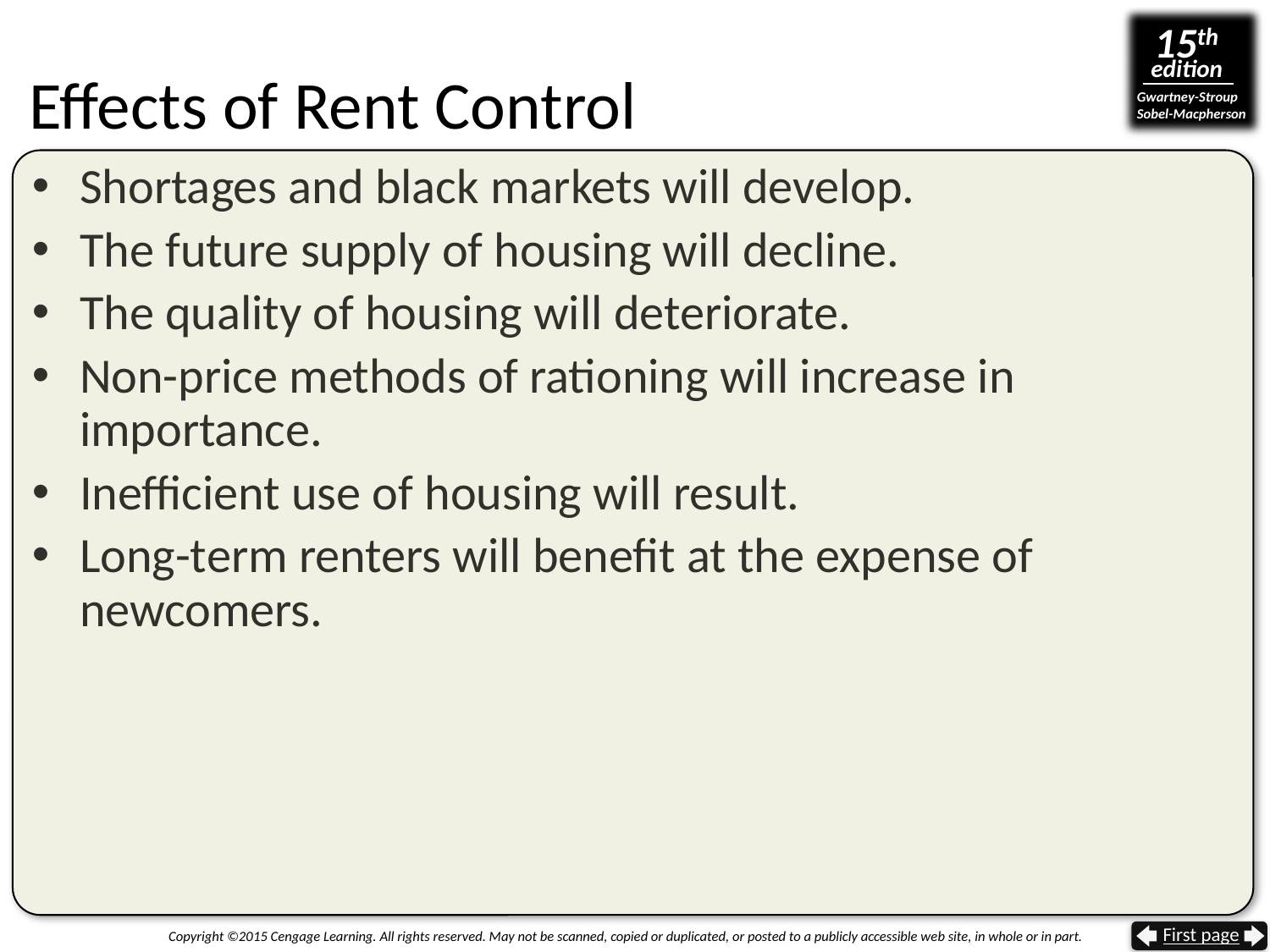

# Effects of Rent Control
Shortages and black markets will develop.
The future supply of housing will decline.
The quality of housing will deteriorate.
Non-price methods of rationing will increase in importance.
Inefficient use of housing will result.
Long-term renters will benefit at the expense of newcomers.